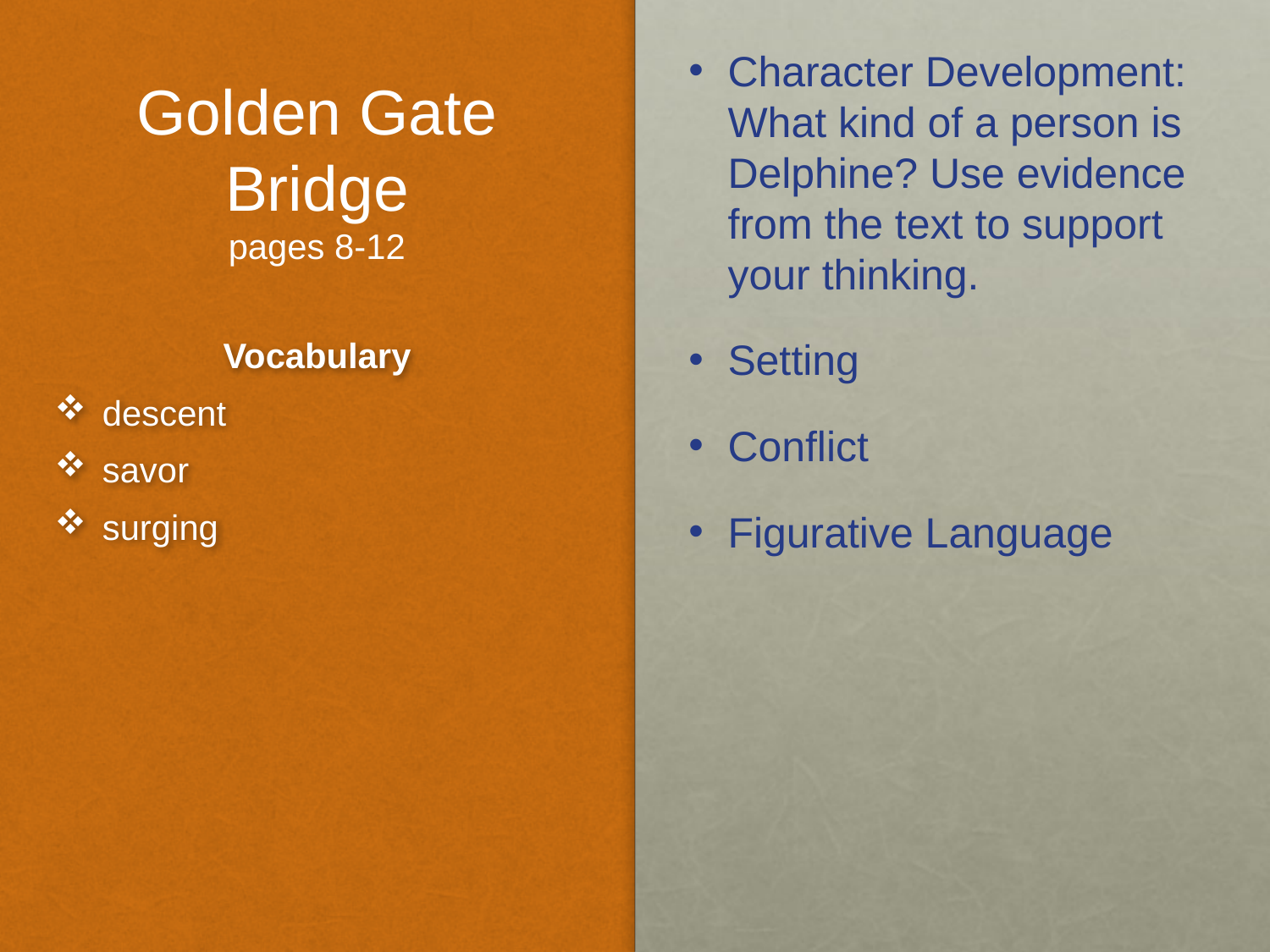

# Golden Gate Bridge pages 8-12
Character Development: What kind of a person is Delphine? Use evidence from the text to support your thinking.
Setting
Conflict
Figurative Language

Vocabulary
descent
savor
surging